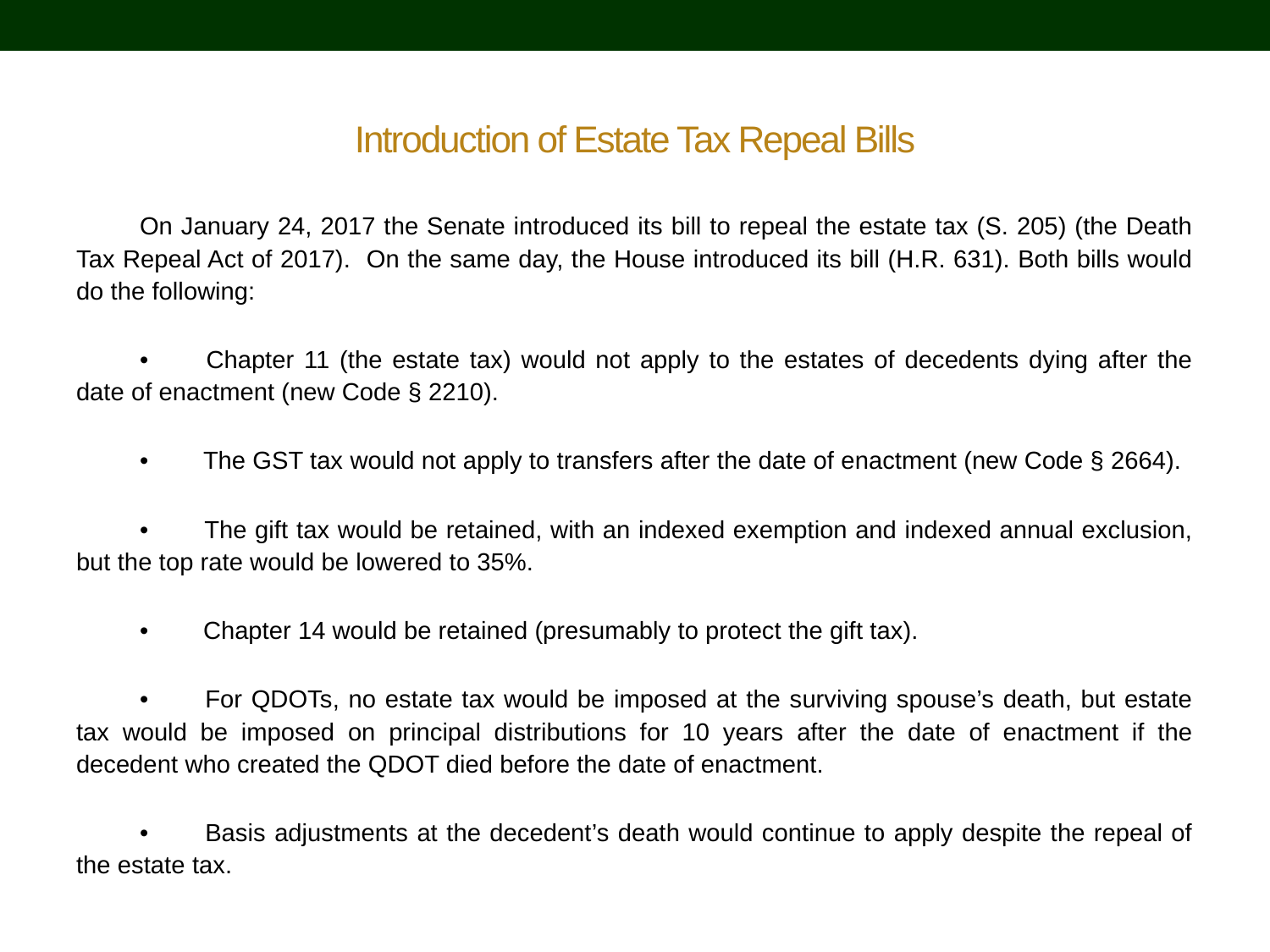

# Introduction of Estate Tax Repeal Bills
On January 24, 2017 the Senate introduced its bill to repeal the estate tax (S. 205) (the Death Tax Repeal Act of 2017).  On the same day, the House introduced its bill (H.R. 631). Both bills would do the following:

• 	Chapter 11 (the estate tax) would not apply to the estates of decedents dying after the date of enactment (new Code § 2210).

• 	The GST tax would not apply to transfers after the date of enactment (new Code § 2664).

• 	The gift tax would be retained, with an indexed exemption and indexed annual exclusion, but the top rate would be lowered to 35%.

• 	Chapter 14 would be retained (presumably to protect the gift tax).

• 	For QDOTs, no estate tax would be imposed at the surviving spouse’s death, but estate tax would be imposed on principal distributions for 10 years after the date of enactment if the decedent who created the QDOT died before the date of enactment.

• 	Basis adjustments at the decedent’s death would continue to apply despite the repeal of the estate tax.